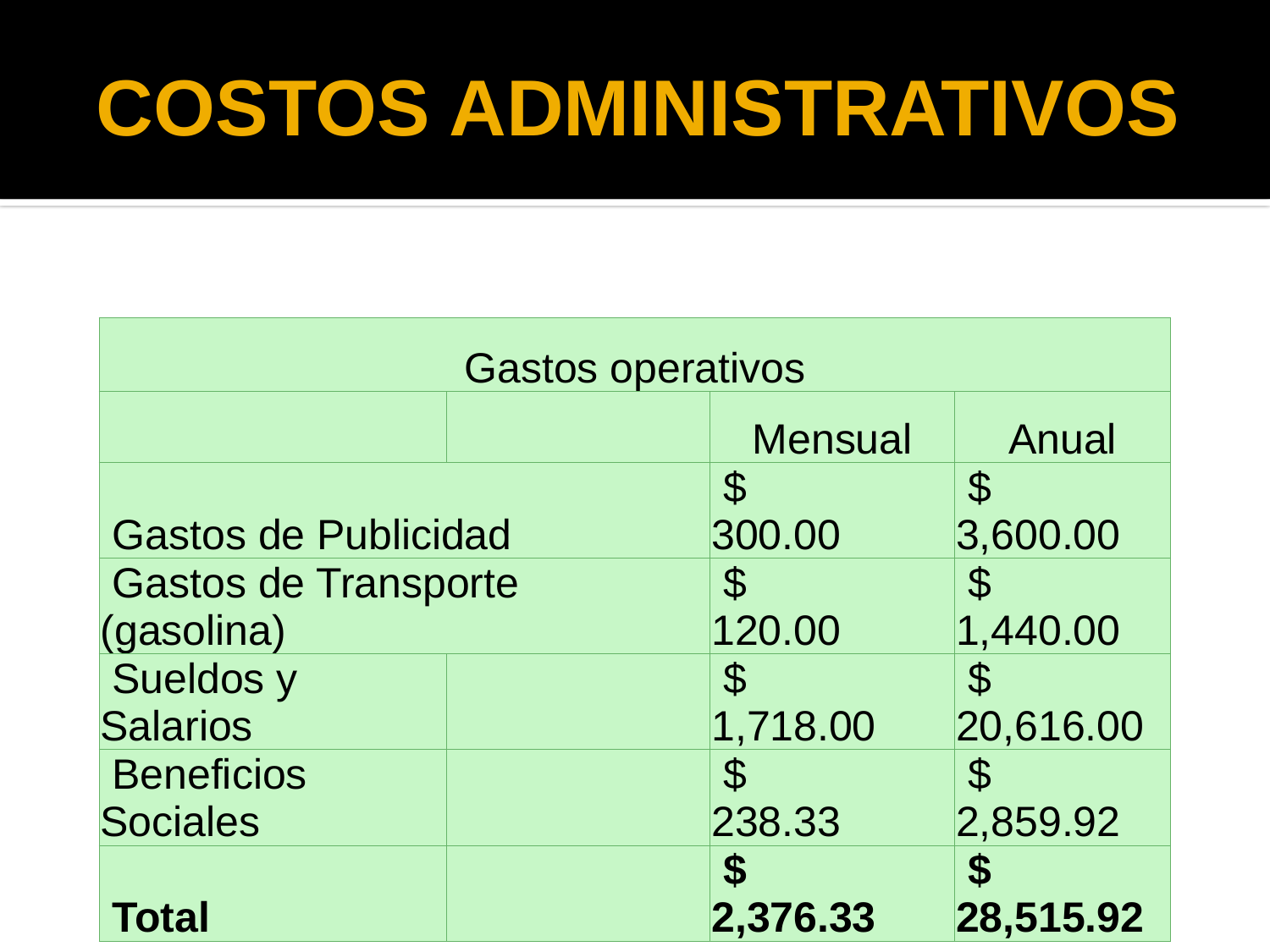

# COSTOS ADMINISTRATIVOS
| Gastos operativos |  |  |  |
| --- | --- | --- | --- |
|  |  | Mensual | Anual |
| Gastos de Publicidad |  | $ 300.00 | $ 3,600.00 |
| Gastos de Transporte (gasolina) |  | $ 120.00 | $ 1,440.00 |
| Sueldos y Salarios |  | $ 1,718.00 | $ 20,616.00 |
| Beneficios Sociales |  | $ 238.33 | $ 2,859.92 |
| Total |  | $ 2,376.33 | $ 28,515.92 |